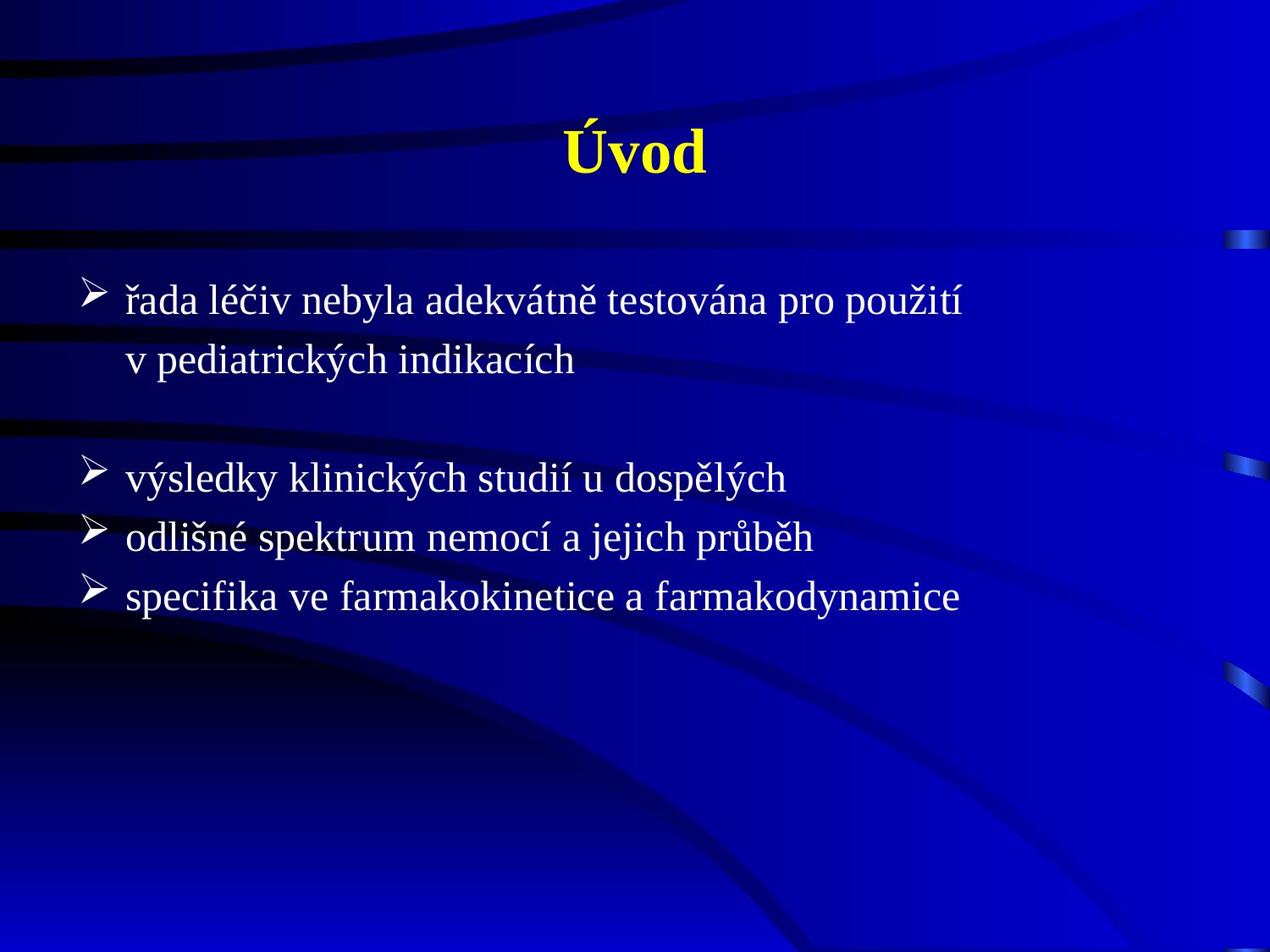

# Úvod
řada léčiv nebyla adekvátně testována pro použití
	v pediatrických indikacích

výsledky klinických studií u dospělých
odlišné spektrum nemocí a jejich průběh
specifika ve farmakokinetice a farmakodynamice